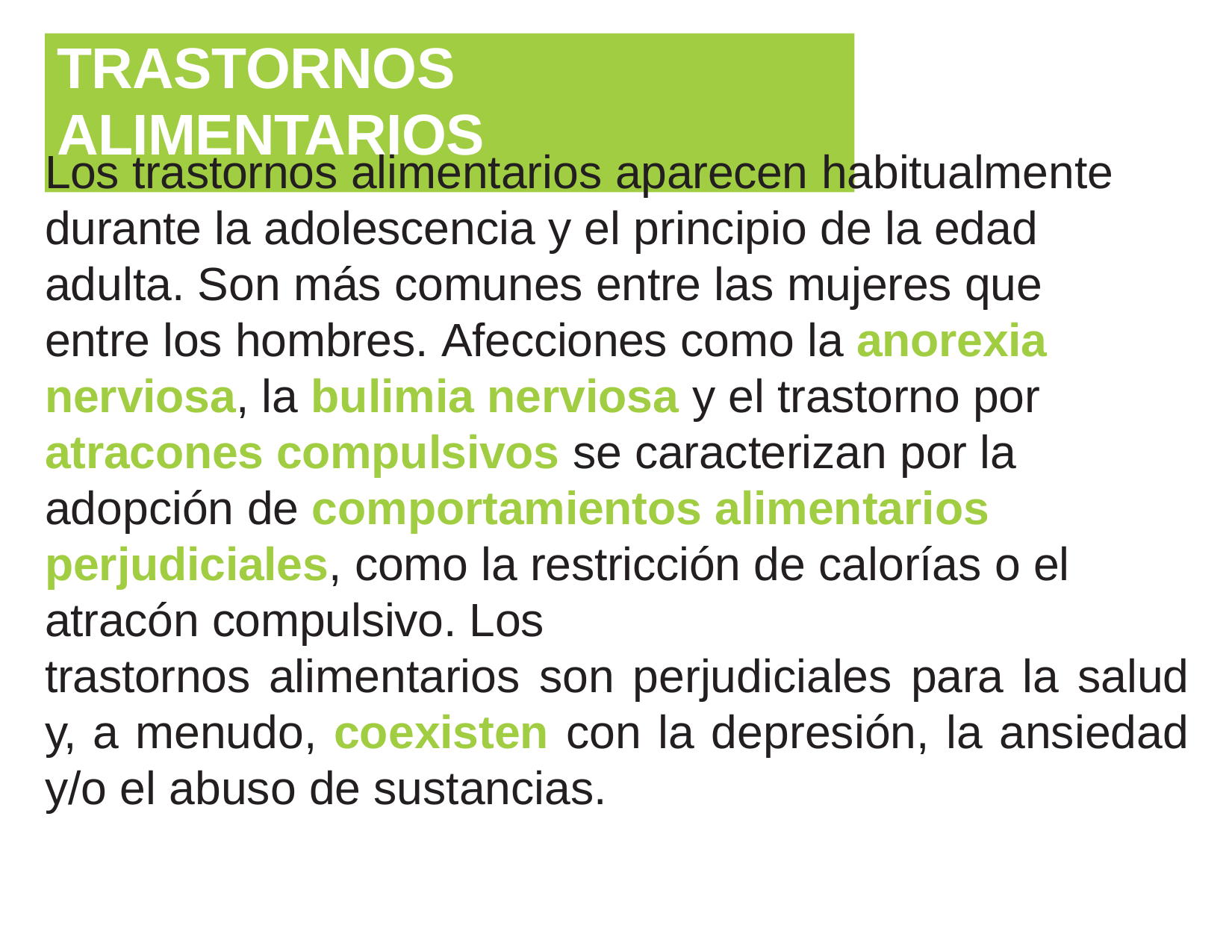

TRASTORNOS ALIMENTARIOS
Los trastornos alimentarios aparecen habitualmente durante la adolescencia y el principio de la edad adulta. Son más comunes entre las mujeres que entre los hombres. Afecciones como la anorexia nerviosa, la bulimia nerviosa y el trastorno por atracones compulsivos se caracterizan por la adopción de comportamientos alimentarios perjudiciales, como la restricción de calorías o el atracón compulsivo. Los
trastornos alimentarios son perjudiciales para la salud y, a menudo, coexisten con la depresión, la ansiedad y/o el abuso de sustancias.